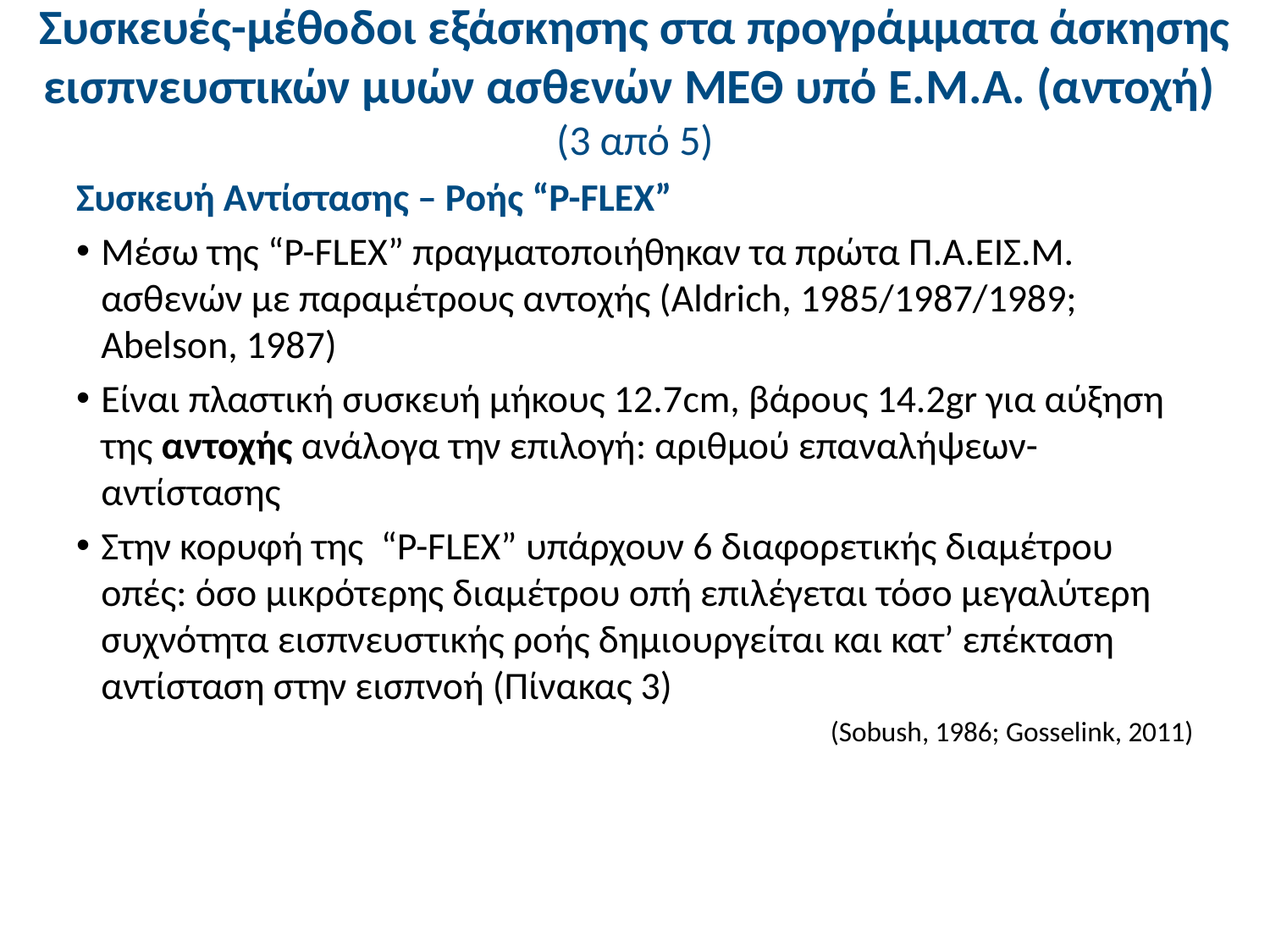

# Συσκευές-μέθοδοι εξάσκησης στα προγράμματα άσκησης εισπνευστικών μυών ασθενών ΜΕΘ υπό Ε.Μ.Α. (αντοχή) (3 από 5)
Συσκευή Αντίστασης – Ροής “P-FLEX”
Μέσω της “P-FLEX” πραγματοποιήθηκαν τα πρώτα Π.Α.ΕΙΣ.Μ. ασθενών με παραμέτρους αντοχής (Aldrich, 1985/1987/1989; Abelson, 1987)
Είναι πλαστική συσκευή μήκους 12.7cm, βάρους 14.2gr για αύξηση της αντοχής ανάλογα την επιλογή: αριθμού επαναλήψεων-αντίστασης
Στην κορυφή της  “P-FLEX” υπάρχουν 6 διαφορετικής διαμέτρου οπές: όσο μικρότερης διαμέτρου οπή επιλέγεται τόσο μεγαλύτερη συχνότητα εισπνευστικής ροής δημιουργείται και κατ’ επέκταση αντίσταση στην εισπνοή (Πίνακας 3)
(Sobush, 1986; Gosselink, 2011)